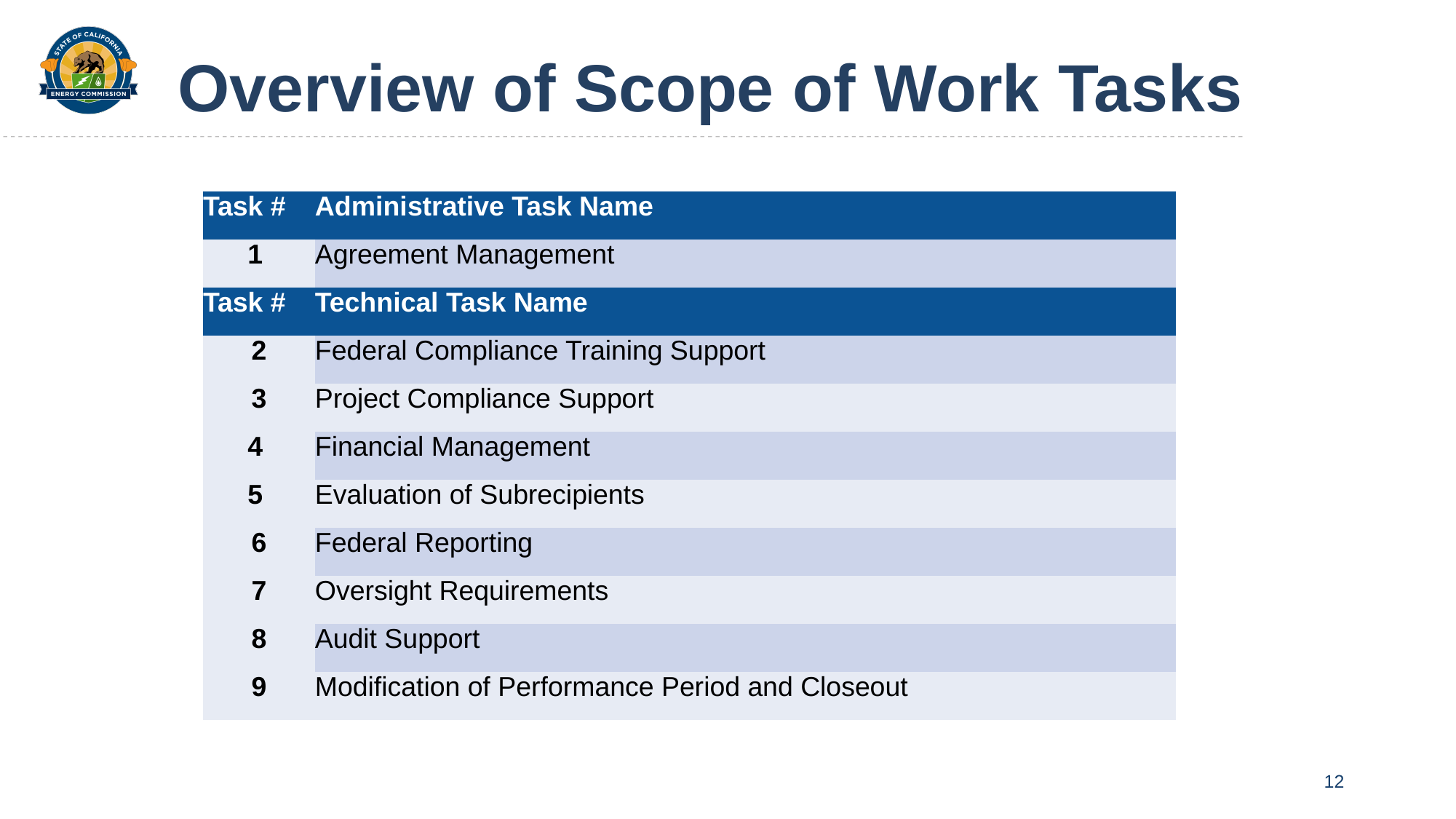

# Overview of Scope of Work Tasks
| Task # | Administrative Task Name |
| --- | --- |
| 1 | Agreement Management |
| Task # | Technical Task Name |
| 2 | Federal Compliance Training Support |
| 3 | Project Compliance Support |
| 4 | Financial Management |
| 5 | Evaluation of Subrecipients |
| 6 | Federal Reporting |
| 7 | Oversight Requirements |
| 8 | Audit Support |
| 9 | Modification of Performance Period and Closeout |
12